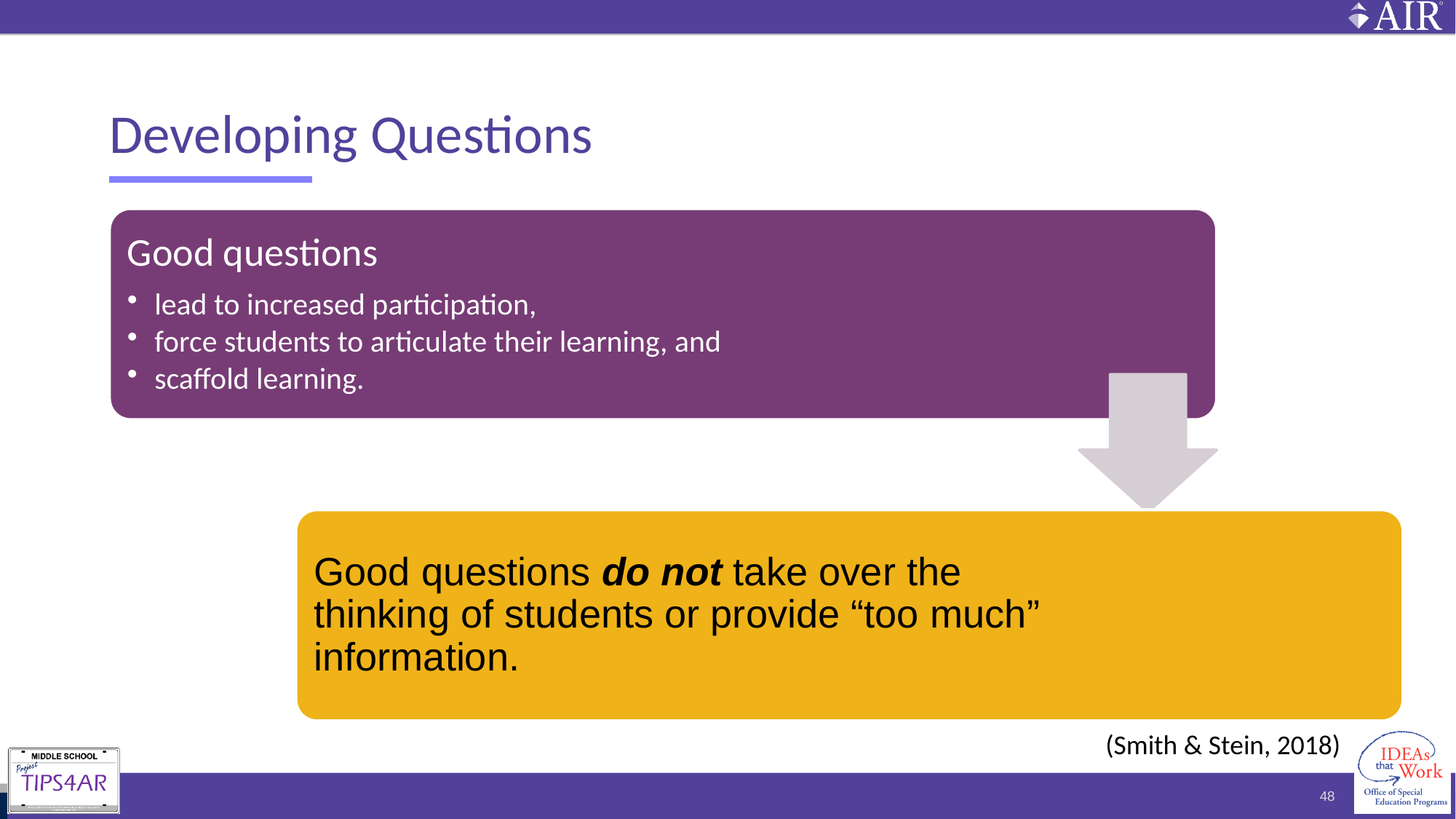

# Developing Questions
Good questions
lead to increased participation,
force students to articulate their learning, and
scaffold learning.

Good questions do not take over the thinking of students or provide “too much” information.
(Smith & Stein, 2018)